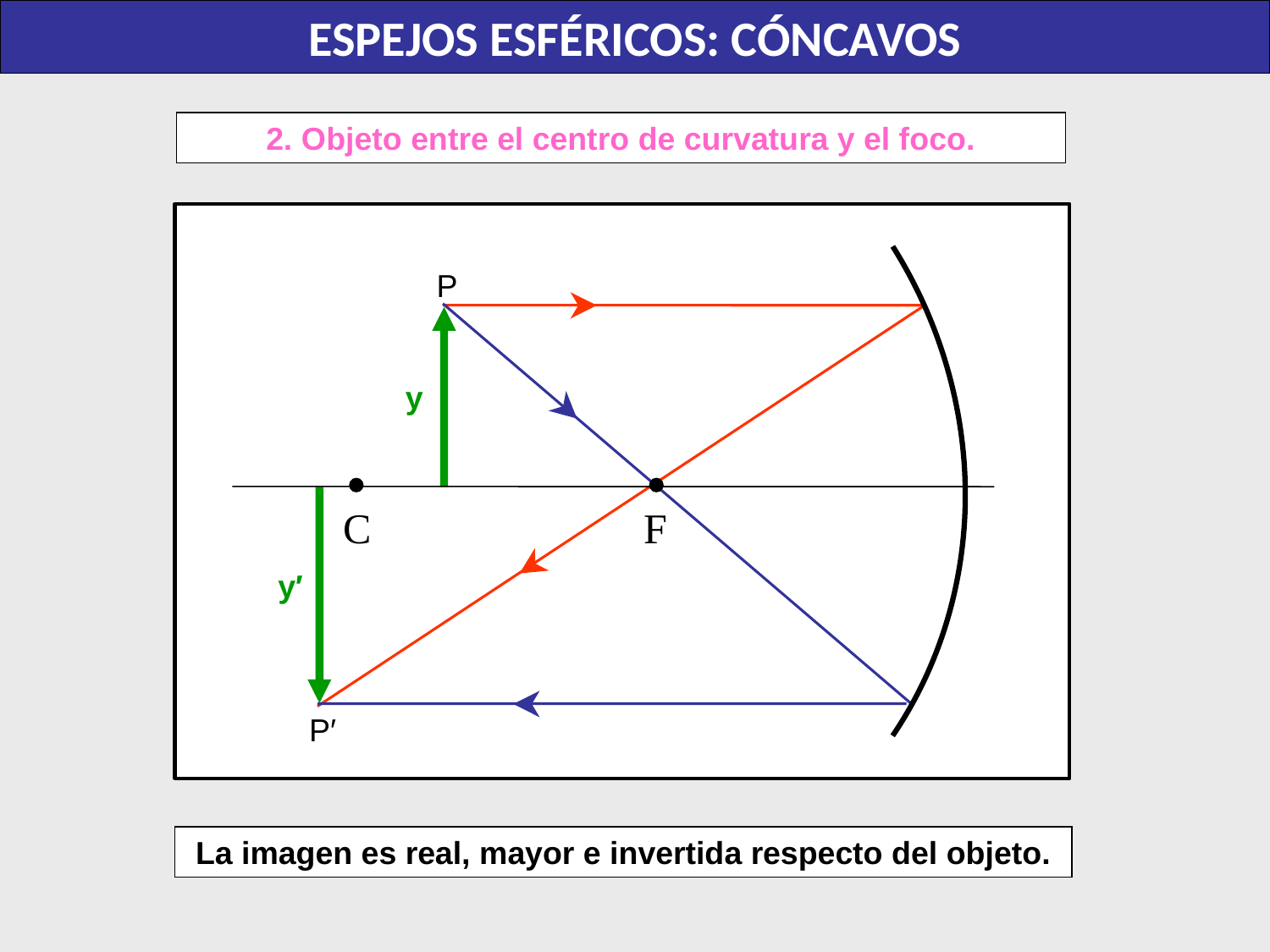

ESPEJOS ESFÉRICOS: CÓNCAVOS
2. Objeto entre el centro de curvatura y el foco.

P

C
F

y

y′

P′

La imagen es real, mayor e invertida respecto del objeto.